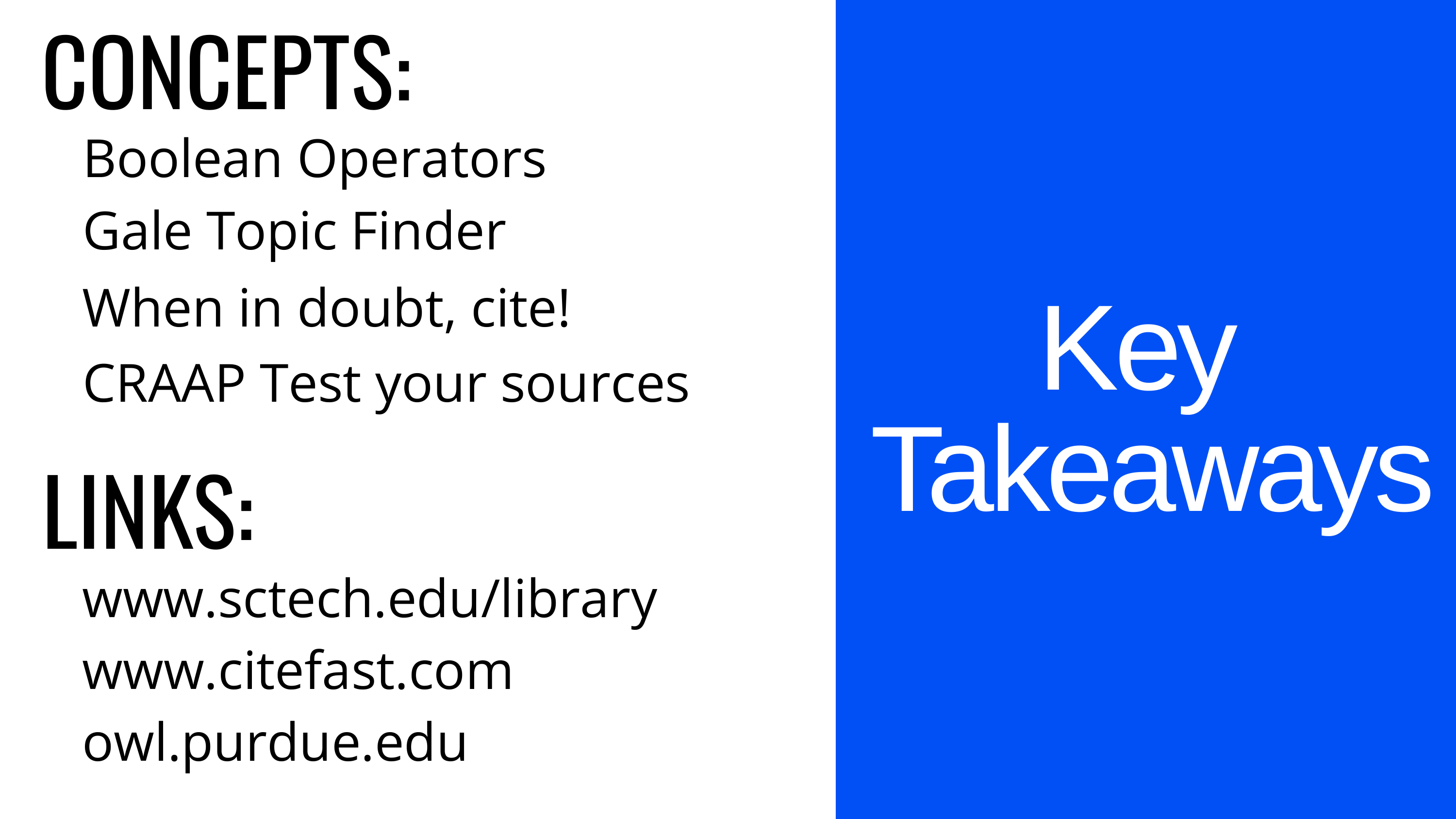

CONCEPTS:
Boolean Operators
Gale Topic Finder
When in doubt, cite!
Key
Takeaways
CRAAP Test your sources

LINKS:
www.sctech.edu/library
www.citefast.com
owl.purdue.edu